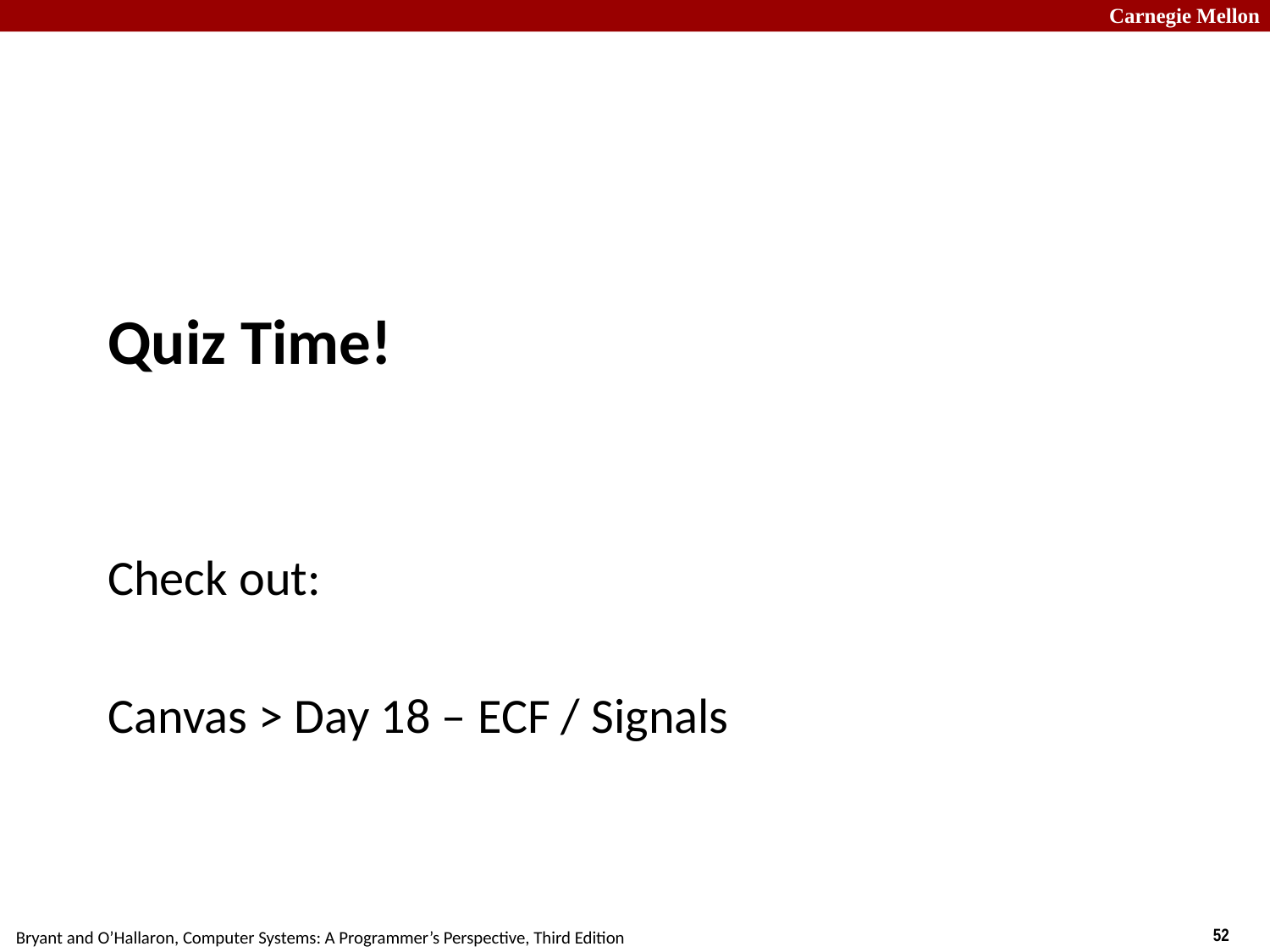

# Quiz Time!
Check out:

Canvas > Day 18 – ECF / Signals